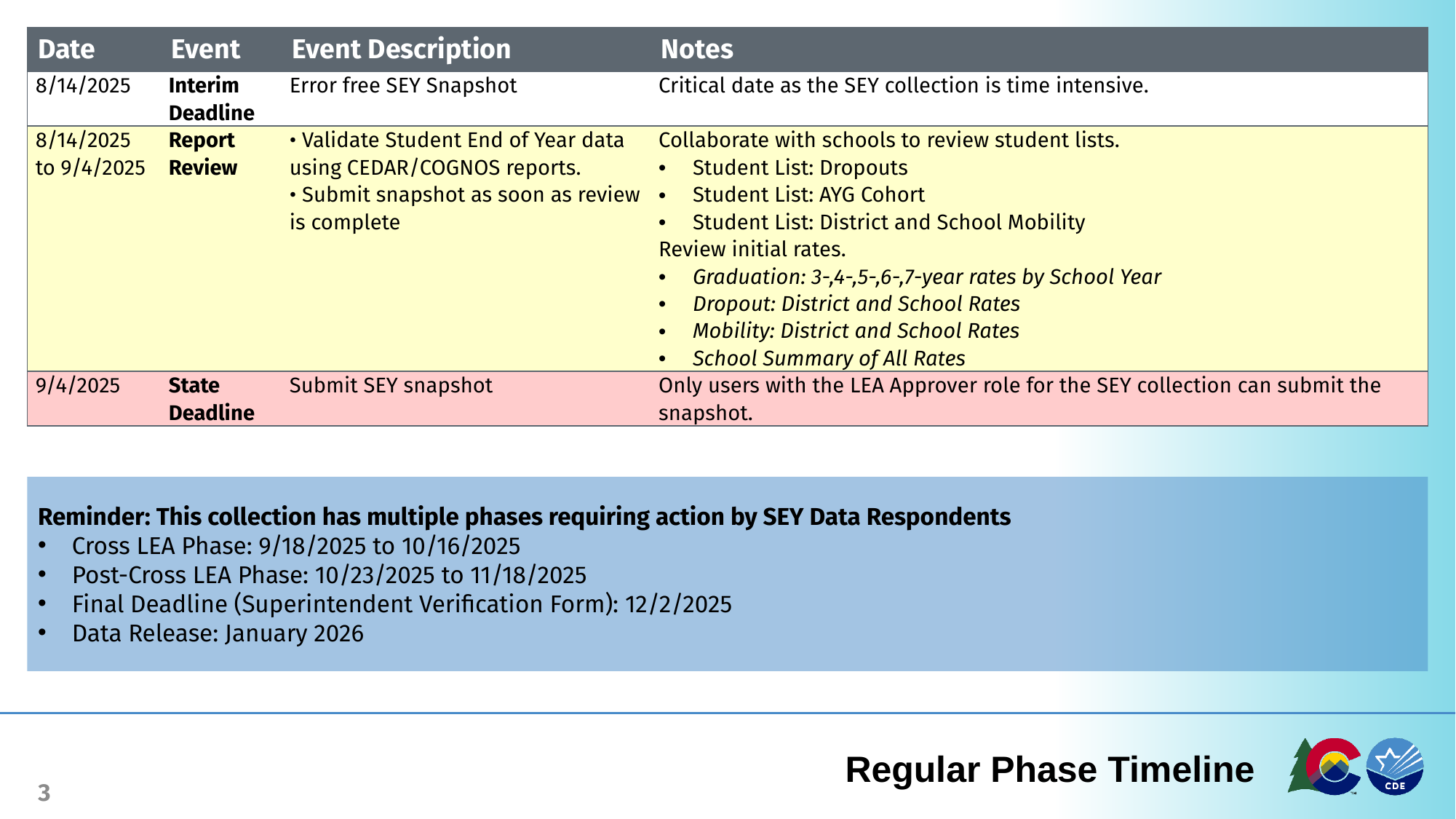

| Date | Event | Event Description | Notes |
| --- | --- | --- | --- |
| 8/14/2025 | Interim Deadline | Error free SEY Snapshot | Critical date as the SEY collection is time intensive. |
| 8/14/2025 to 9/4/2025 | Report Review | • Validate Student End of Year data using CEDAR/COGNOS reports. • Submit snapshot as soon as review is complete | Collaborate with schools to review student lists. Student List: Dropouts Student List: AYG Cohort Student List: District and School Mobility Review initial rates. Graduation: 3-,4-,5-,6-,7-year rates by School Year Dropout: District and School Rates Mobility: District and School Rates School Summary of All Rates |
| 9/4/2025 | State Deadline | Submit SEY snapshot | Only users with the LEA Approver role for the SEY collection can submit the snapshot. |
Reminder: This collection has multiple phases requiring action by SEY Data Respondents
Cross LEA Phase: 9/18/2025 to 10/16/2025
Post-Cross LEA Phase: 10/23/2025 to 11/18/2025
Final Deadline (Superintendent Verification Form): 12/2/2025
Data Release: January 2026
# Regular Phase Timeline
3